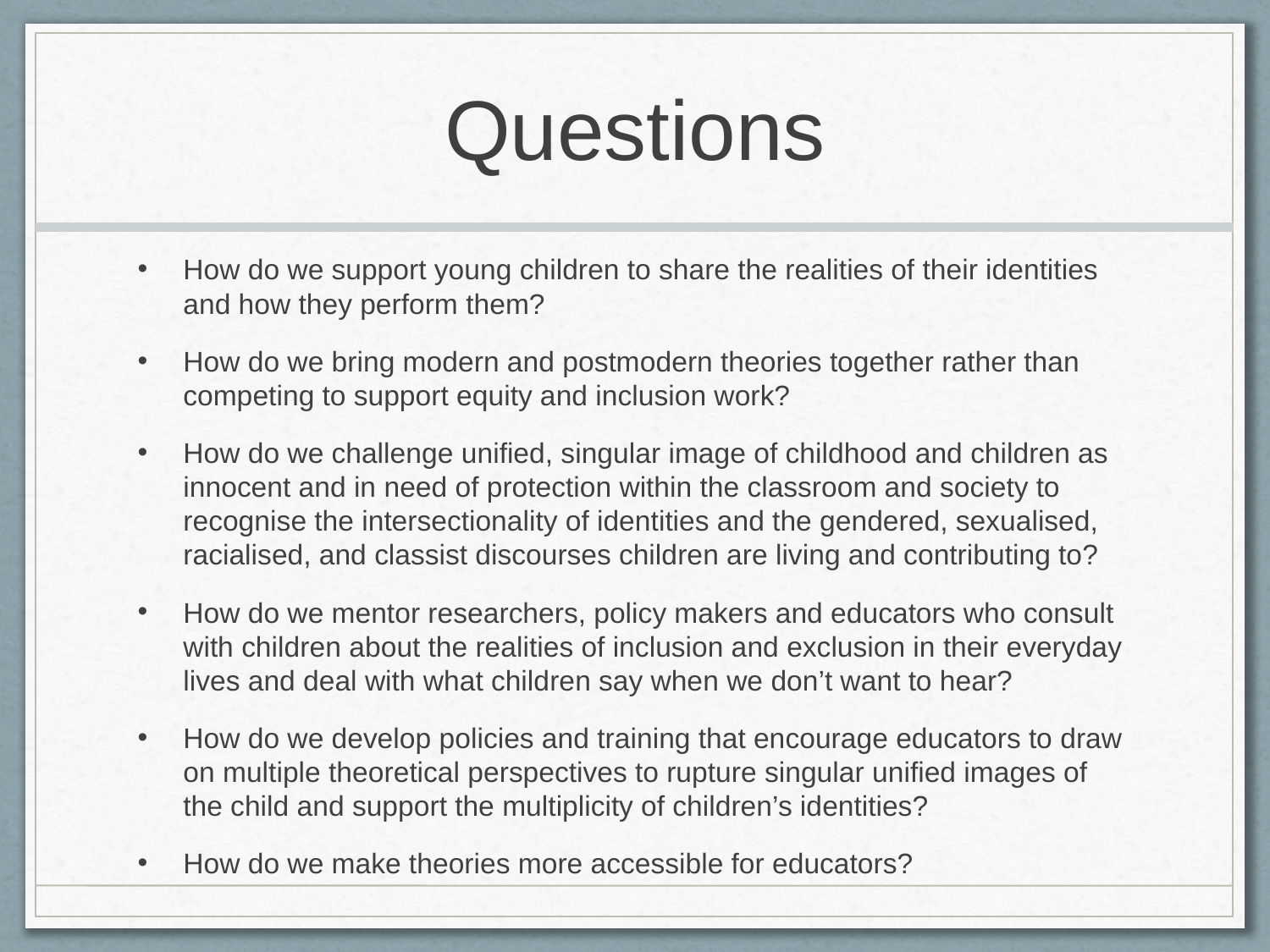

# Questions
How do we support young children to share the realities of their identities and how they perform them?
How do we bring modern and postmodern theories together rather than competing to support equity and inclusion work?
How do we challenge unified, singular image of childhood and children as innocent and in need of protection within the classroom and society to recognise the intersectionality of identities and the gendered, sexualised, racialised, and classist discourses children are living and contributing to?
How do we mentor researchers, policy makers and educators who consult with children about the realities of inclusion and exclusion in their everyday lives and deal with what children say when we don’t want to hear?
How do we develop policies and training that encourage educators to draw on multiple theoretical perspectives to rupture singular unified images of the child and support the multiplicity of children’s identities?
How do we make theories more accessible for educators?